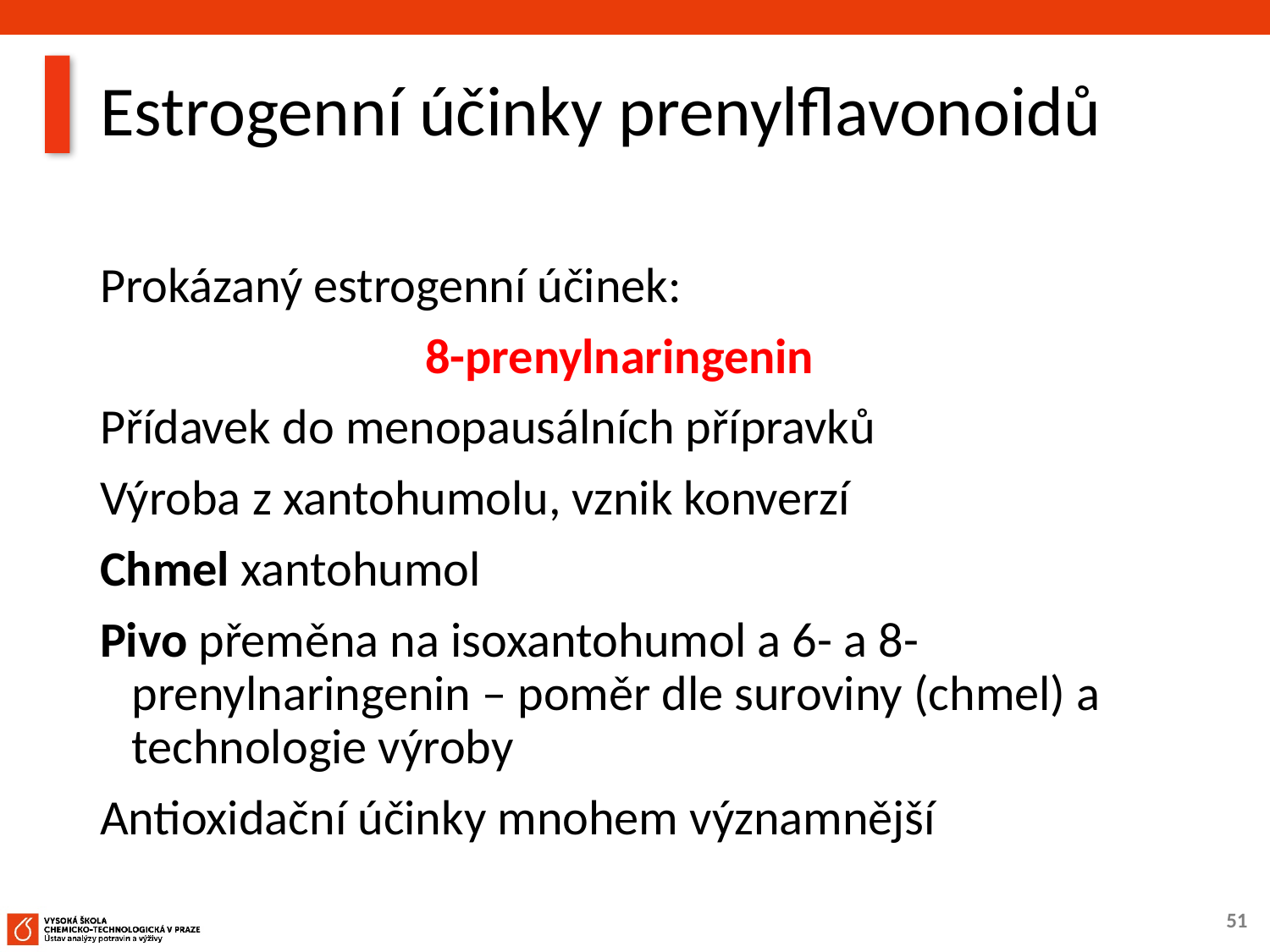

# Estrogenní účinky prenylflavonoidů
Prokázaný estrogenní účinek:
                             8-prenylnaringenin
Přídavek do menopausálních přípravků
Výroba z xantohumolu, vznik konverzí
Chmel xantohumol
Pivo přeměna na isoxantohumol a 6- a 8- prenylnaringenin – poměr dle suroviny (chmel) a technologie výroby
Antioxidační účinky mnohem významnější